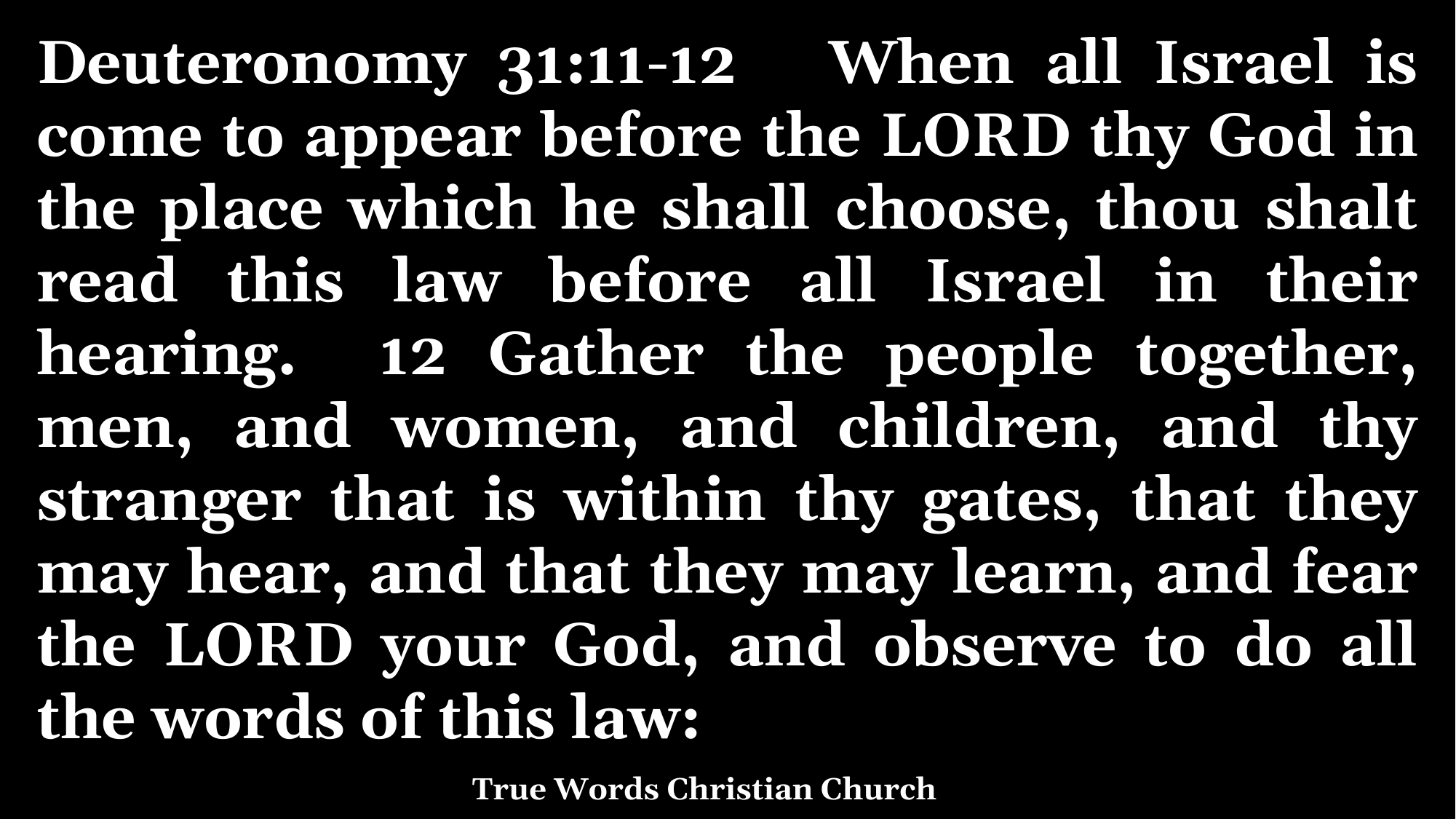

Deuteronomy 31:11-12   When all Israel is come to appear before the LORD thy God in the place which he shall choose, thou shalt read this law before all Israel in their hearing.  12 Gather the people together, men, and women, and children, and thy stranger that is within thy gates, that they may hear, and that they may learn, and fear the LORD your God, and observe to do all the words of this law:
True Words Christian Church